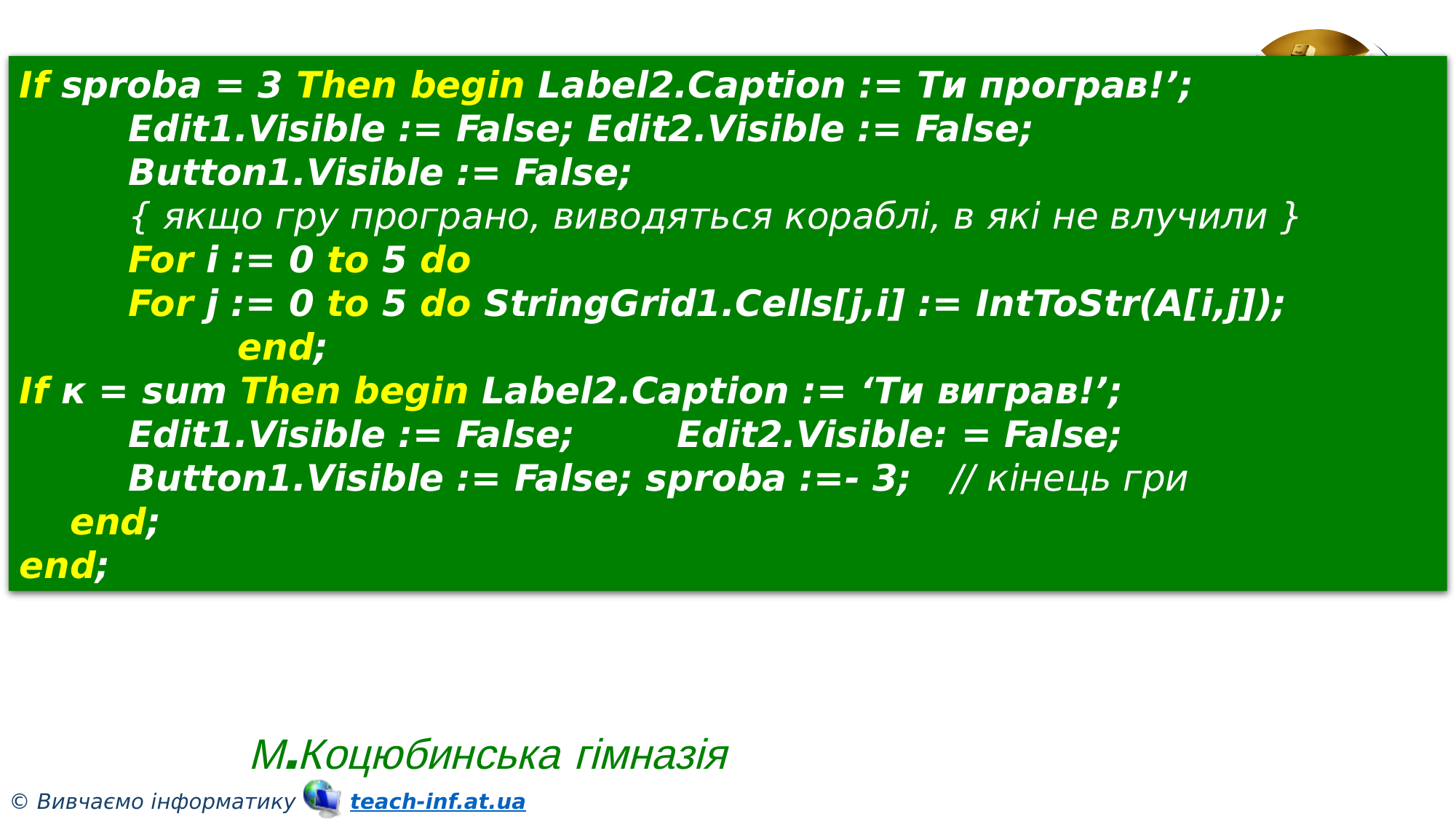

If sproba = 3 Then begin Label2.Caption := Ти програв!’;
	Edit1.Visible := False; Edit2.Visible := False;
	Button1.Visible := False;
	{ якщо гру програно, виводяться кораблі, в які не влучили }
	For і := 0 to 5 do
	For j := 0 to 5 do StringGrid1.Cells[j,i] := IntToStr(A[i,j]);
		end;
If к = sum Then begin Label2.Caption := ‘Ти виграв!’;
	Edit1.Visible := False;        Edit2.Visible: = False;
	Button1.Visible := False; sproba :=- 3;   // кінець гри
    end;
end;
М.Коцюбинська гімназія